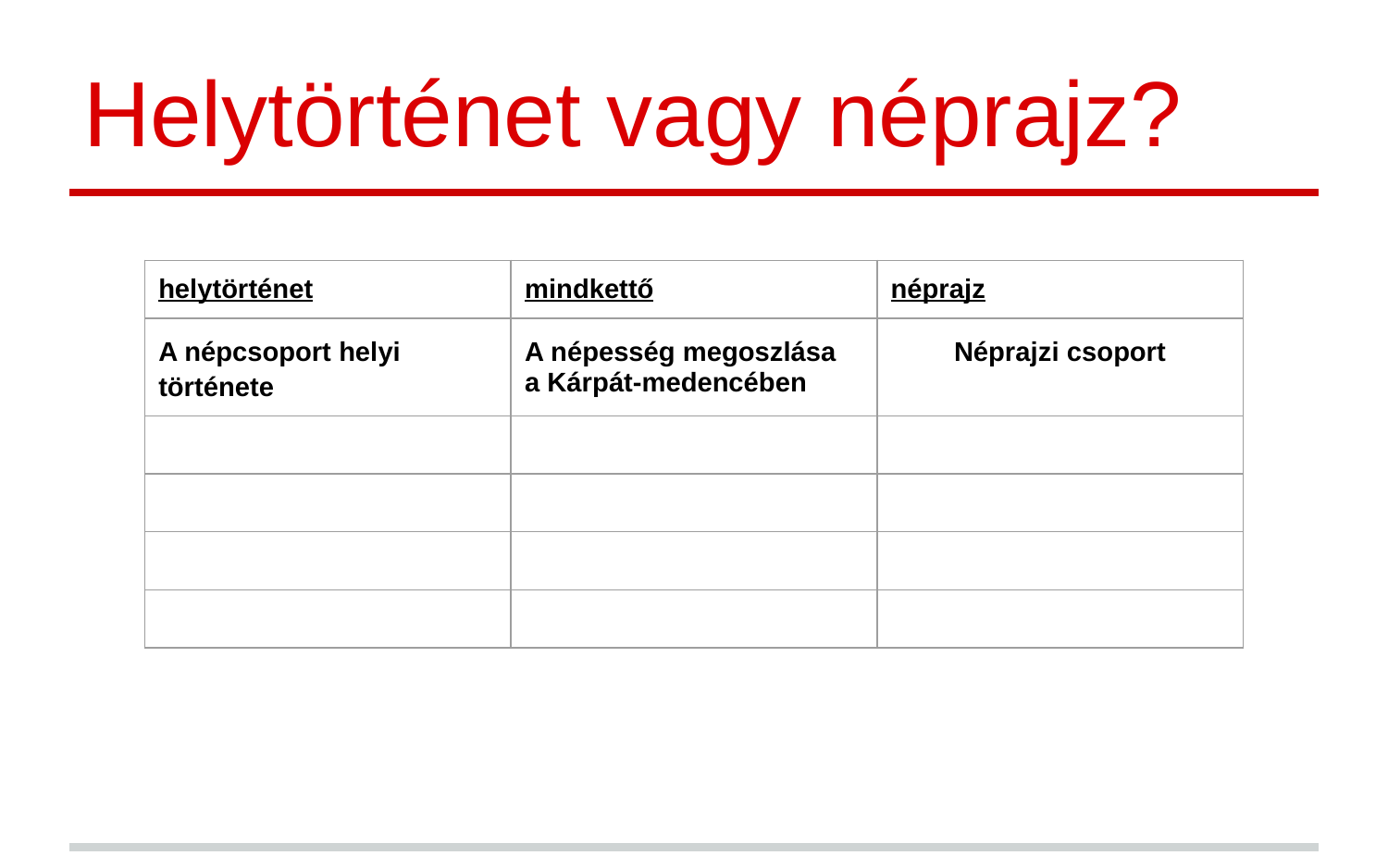

# Helytörténet vagy néprajz?
| helytörténet | mindkettő | néprajz |
| --- | --- | --- |
| A népcsoport helyi története | A népesség megoszlása a Kárpát-medencében | Néprajzi csoport |
|  |  |  |
|  |  |  |
|  |  |  |
|  |  |  |